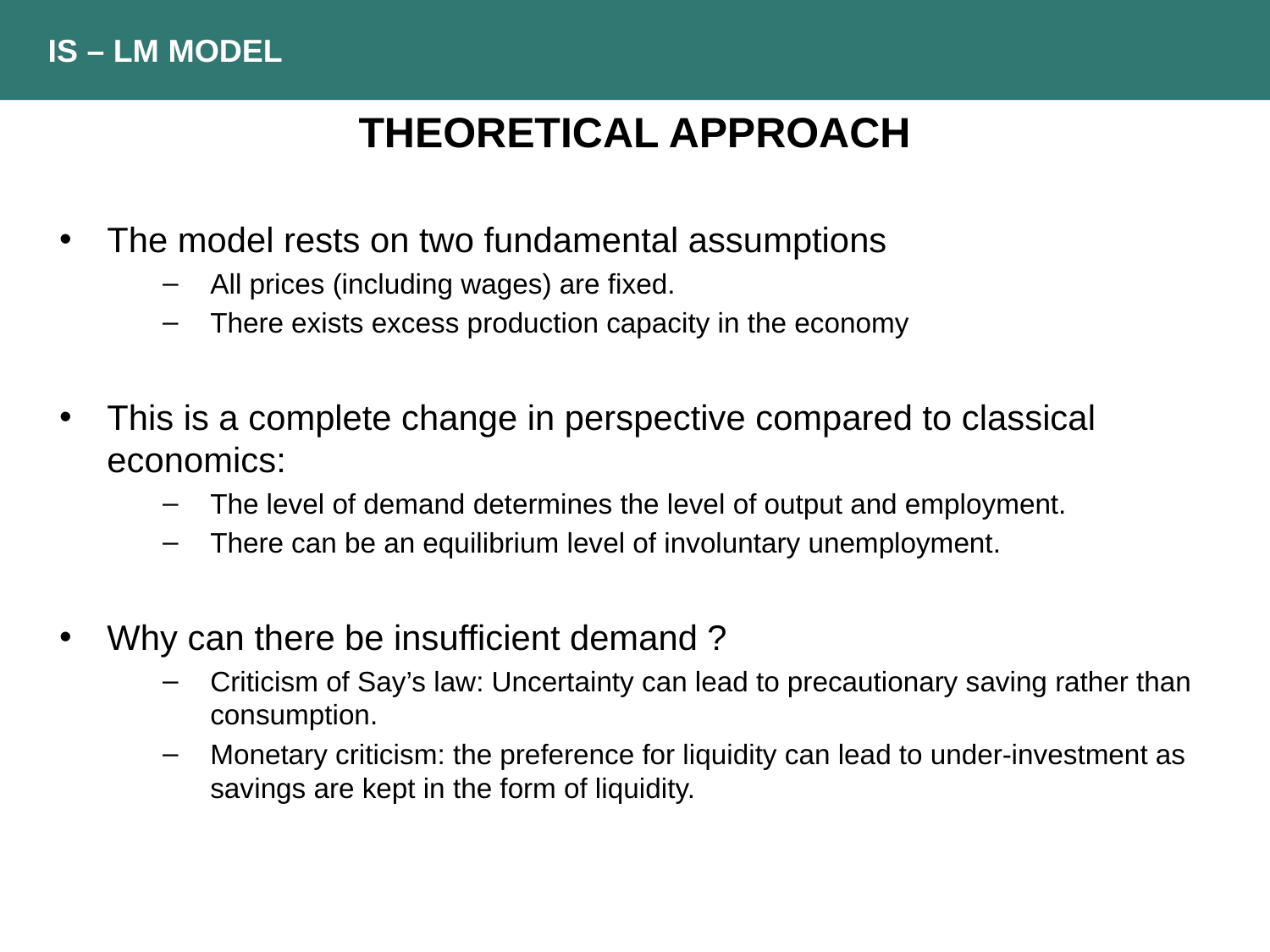

IS – LM MODEL
THEORETICAL APPROACH
The model rests on two fundamental assumptions
All prices (including wages) are fixed.
There exists excess production capacity in the economy

This is a complete change in perspective compared to classical economics:
The level of demand determines the level of output and employment.
There can be an equilibrium level of involuntary unemployment.

Why can there be insufficient demand ?
Criticism of Say’s law: Uncertainty can lead to precautionary saving rather than consumption.
Monetary criticism: the preference for liquidity can lead to under-investment as savings are kept in the form of liquidity.